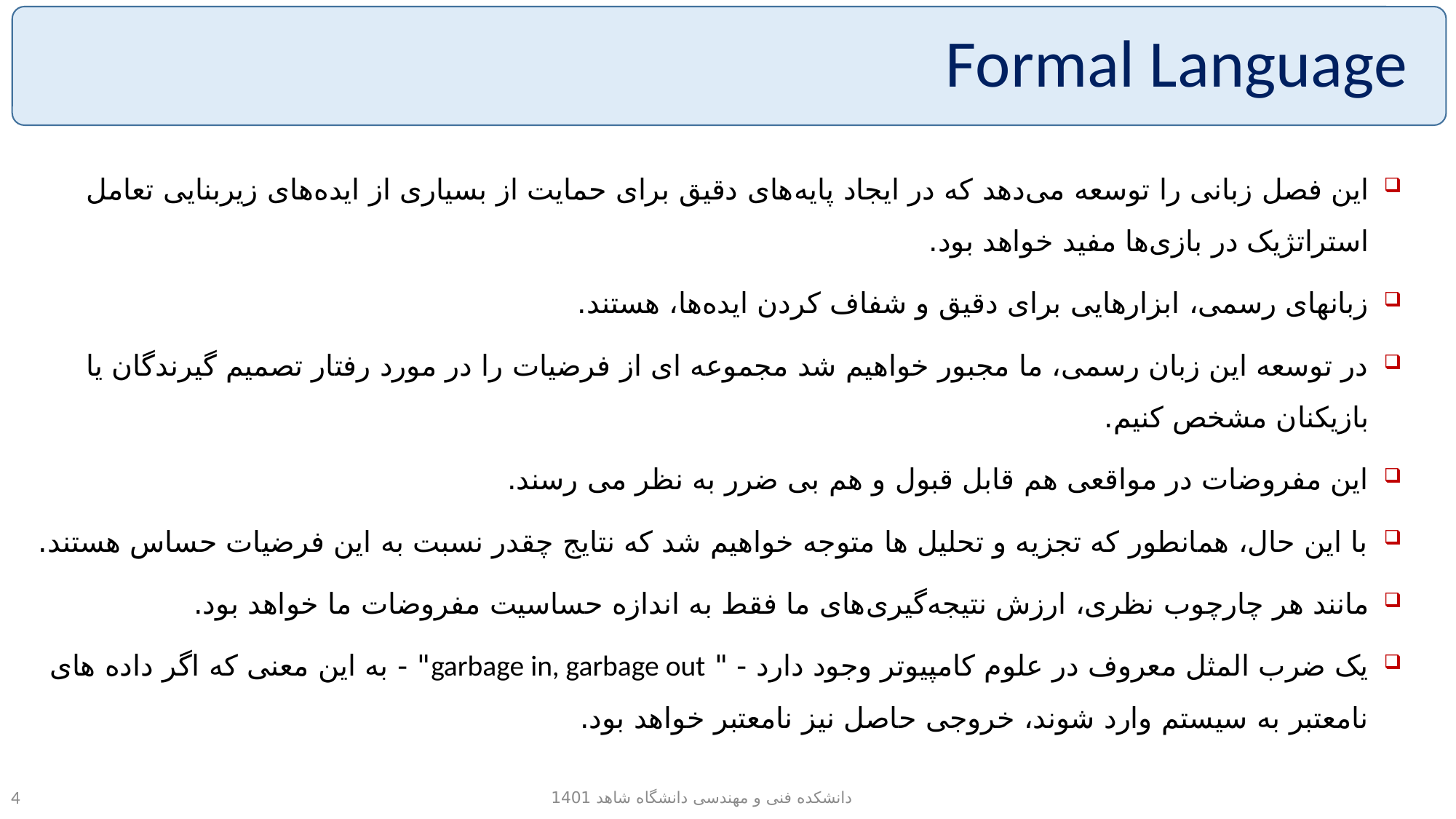

# Formal Language
این فصل زبانی را توسعه می‌دهد که در ایجاد پایه‌های دقیق برای حمایت از بسیاری از ایده‌های زیربنایی تعامل استراتژیک در بازی‌ها مفید خواهد بود.
زبانهای رسمی، ابزارهایی برای دقیق و شفاف کردن ایده‌ها، هستند.
در توسعه این زبان رسمی، ما مجبور خواهیم شد مجموعه ای از فرضیات را در مورد رفتار تصمیم گیرندگان یا بازیکنان مشخص کنیم.
این مفروضات در مواقعی هم قابل قبول و هم بی ضرر به نظر می رسند.
با این حال، همانطور که تجزیه و تحلیل ها متوجه خواهیم شد که نتایج چقدر نسبت به این فرضیات حساس هستند.
مانند هر چارچوب نظری، ارزش نتیجه‌گیری‌های ما فقط به اندازه حساسیت مفروضات ما خواهد بود.
یک ضرب المثل معروف در علوم کامپیوتر وجود دارد - " garbage in, garbage out" - به این معنی که اگر داده های نامعتبر به سیستم وارد شوند، خروجی حاصل نیز نامعتبر خواهد بود.
دانشکده فنی و مهندسی دانشگاه شاهد 1401
4